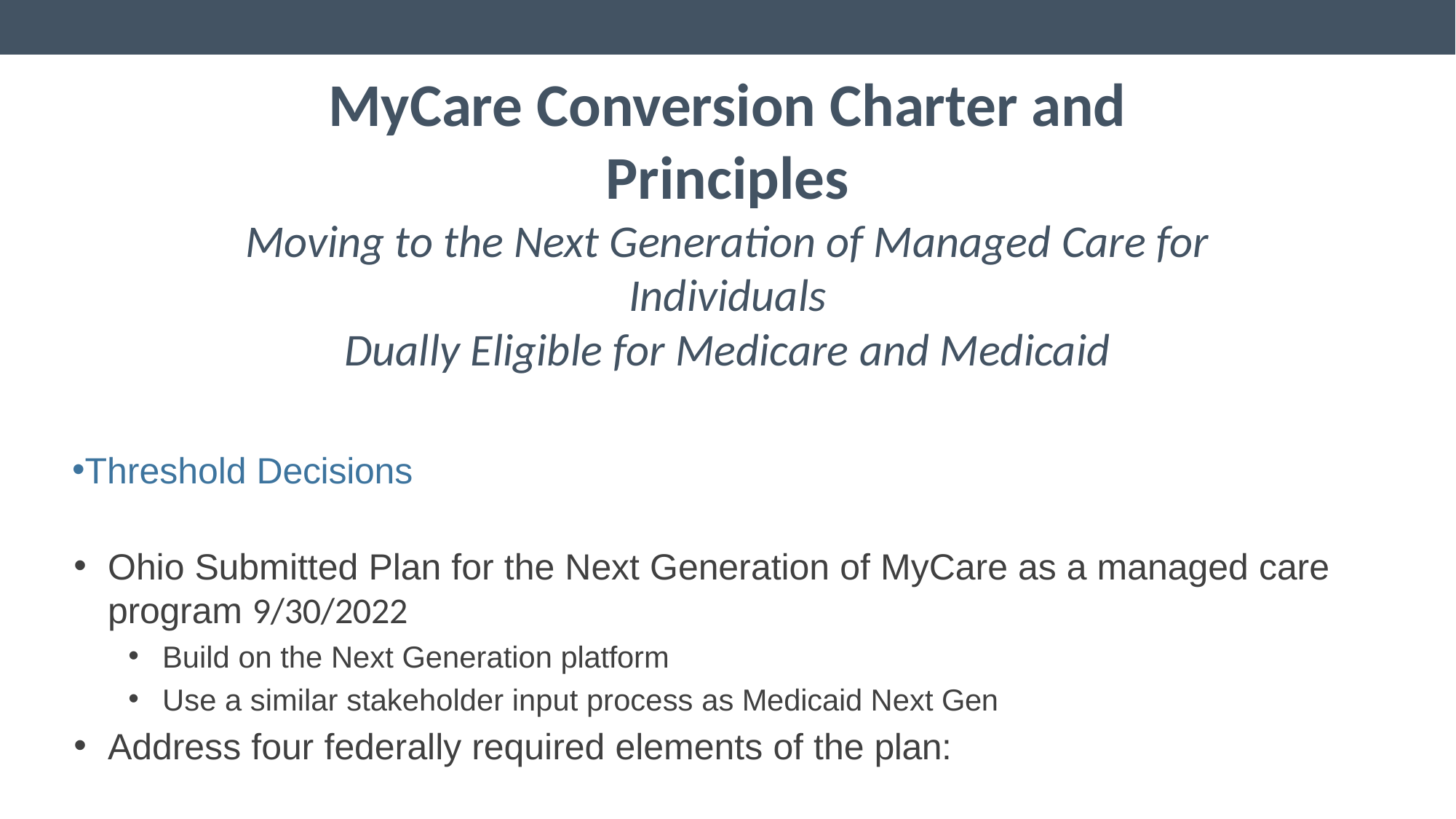

# MyCare Conversion Charter and Principles Moving to the Next Generation of Managed Care for Individuals Dually Eligible for Medicare and Medicaid
Threshold Decisions

Ohio Submitted Plan for the Next Generation of MyCare as a managed care program 9/30/2022
Build on the Next Generation platform
Use a similar stakeholder input process as Medicaid Next Gen
Address four federally required elements of the plan: